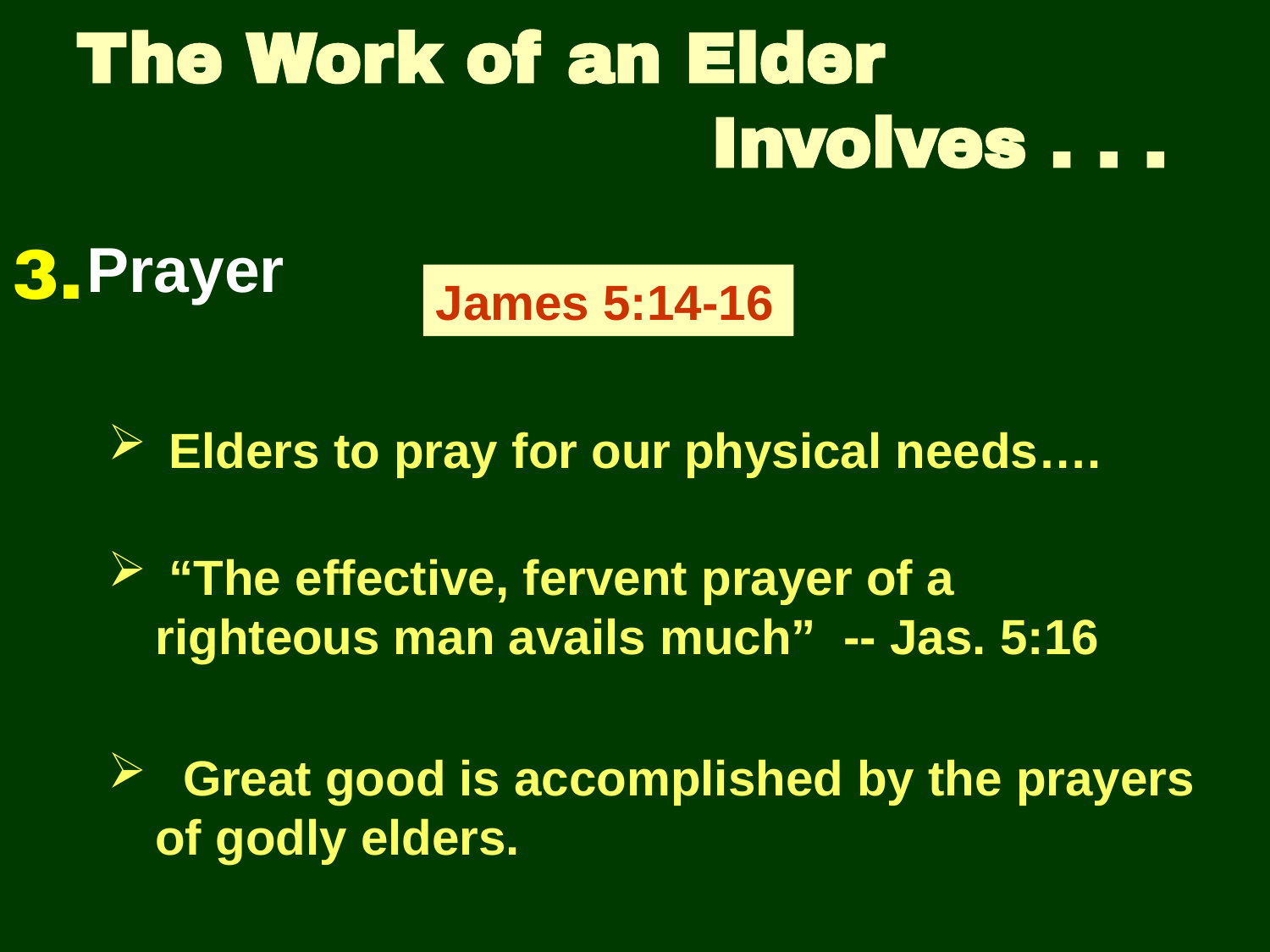

# The Work of an Elder Involves . . .
3.
Prayer
James 5:14-16
 Elders to pray for our physical needs….
 “The effective, fervent prayer of a righteous man avails much”  -- Jas. 5:16
  Great good is accomplished by the prayers of godly elders.